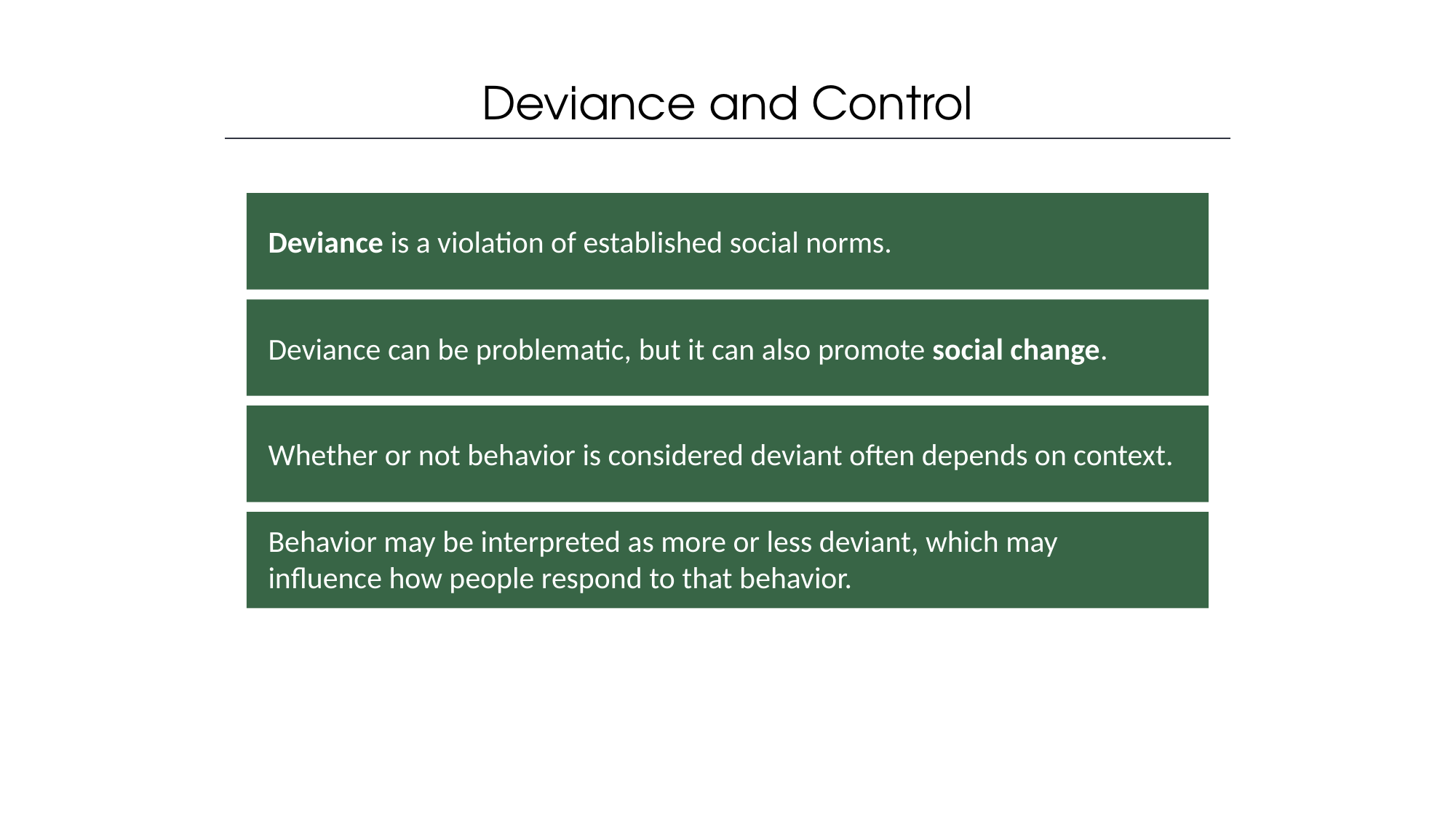

Deviance and Control
HAWKES LEARNING

Deviance is a violation of established social norms.

Deviance can be problematic, but it can also promote social change.

Whether or not behavior is considered deviant often depends on context.

Behavior may be interpreted as more or less deviant, which may influence how people respond to that behavior.